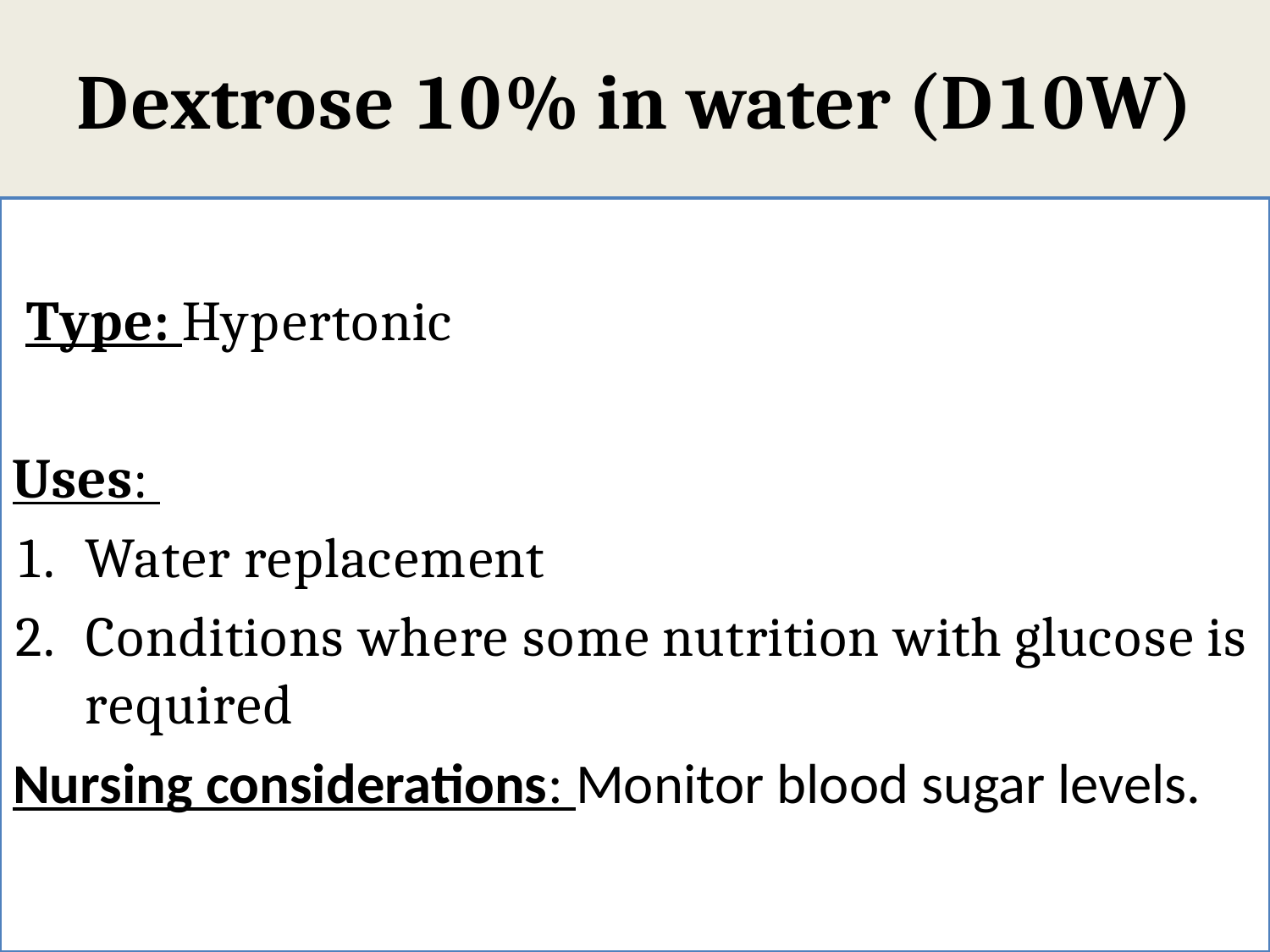

# Dextrose 10% in water (D10W)

 Type: Hypertonic

Uses:
Water replacement
Conditions where some nutrition with glucose is required
Nursing considerations: Monitor blood sugar levels.